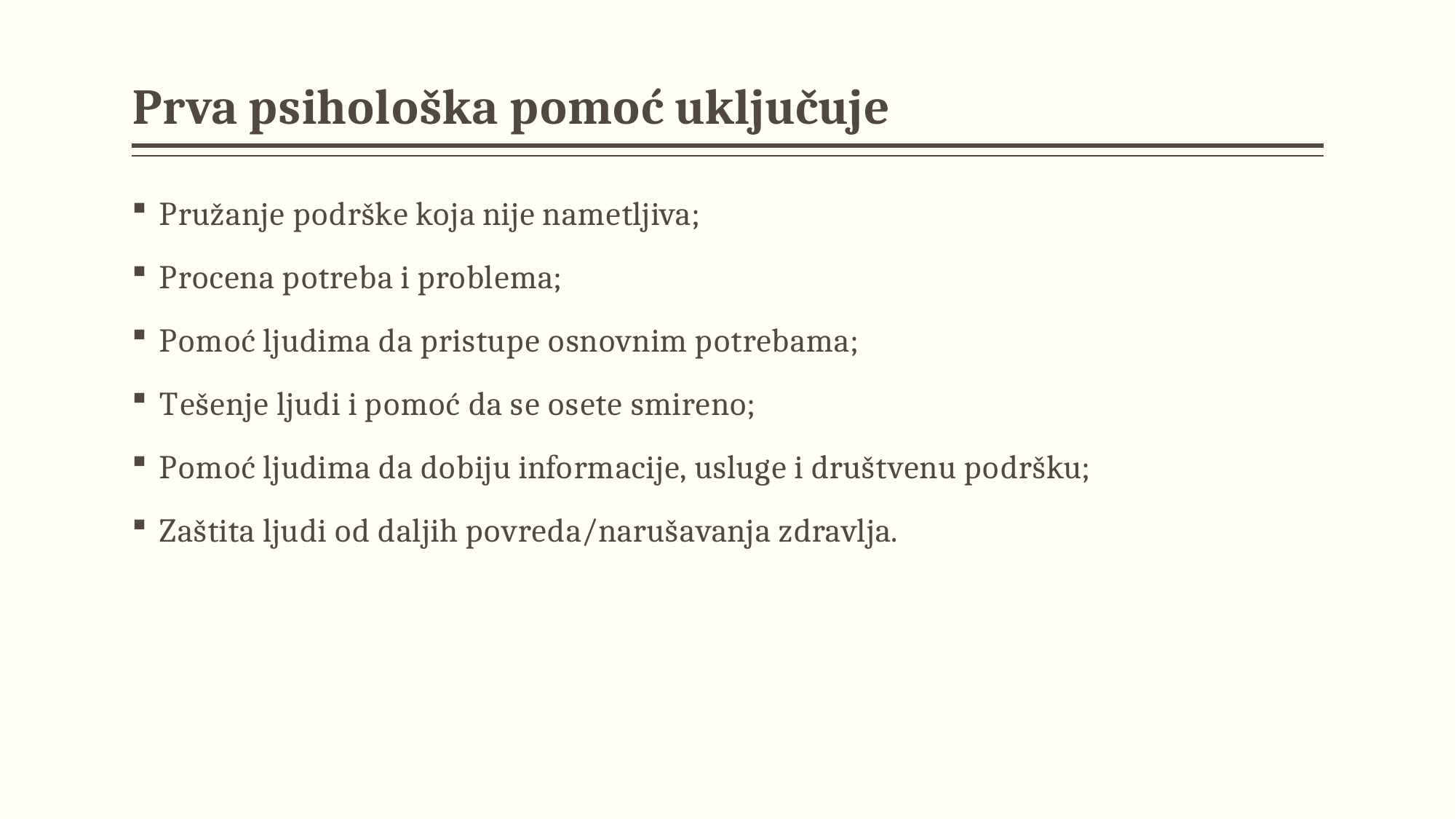

# Prva psihološka pomoć uključuje
Pružanje podrške koja nije nametljiva;
Procena potreba i problema;
Pomoć ljudima da pristupe osnovnim potrebama;
Tešenje ljudi i pomoć da se osete smireno;
Pomoć ljudima da dobiju informacije, usluge i društvenu podršku;
Zaštita ljudi od daljih povreda/narušavanja zdravlja.